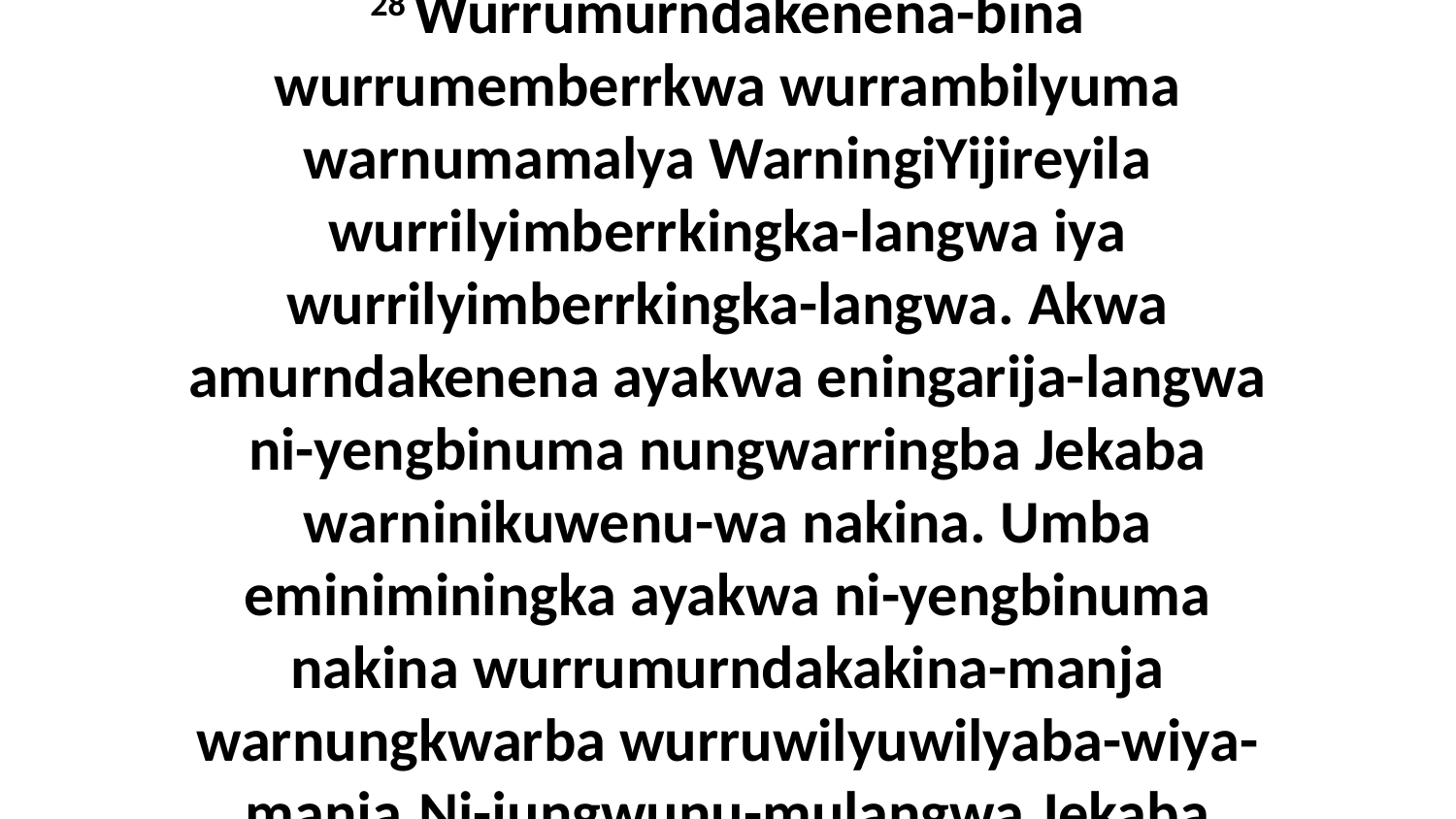

28 Wurrumurndakenena-bina wurrumemberrkwa wurrambilyuma warnumamalya WarningiYijireyila wurrilyimberrkingka-langwa iya wurrilyimberrkingka-langwa. Akwa amurndakenena ayakwa eningarija-langwa ni-yengbinuma nungwarringba Jekaba warninikuwenu-wa nakina. Umba eminiminingka ayakwa ni-yengbinuma nakina wurrumurndakakina-manja warnungkwarba wurruwilyuwilyaba-wiya-manja.Ni-jungwunu-mulangwa Jekaba